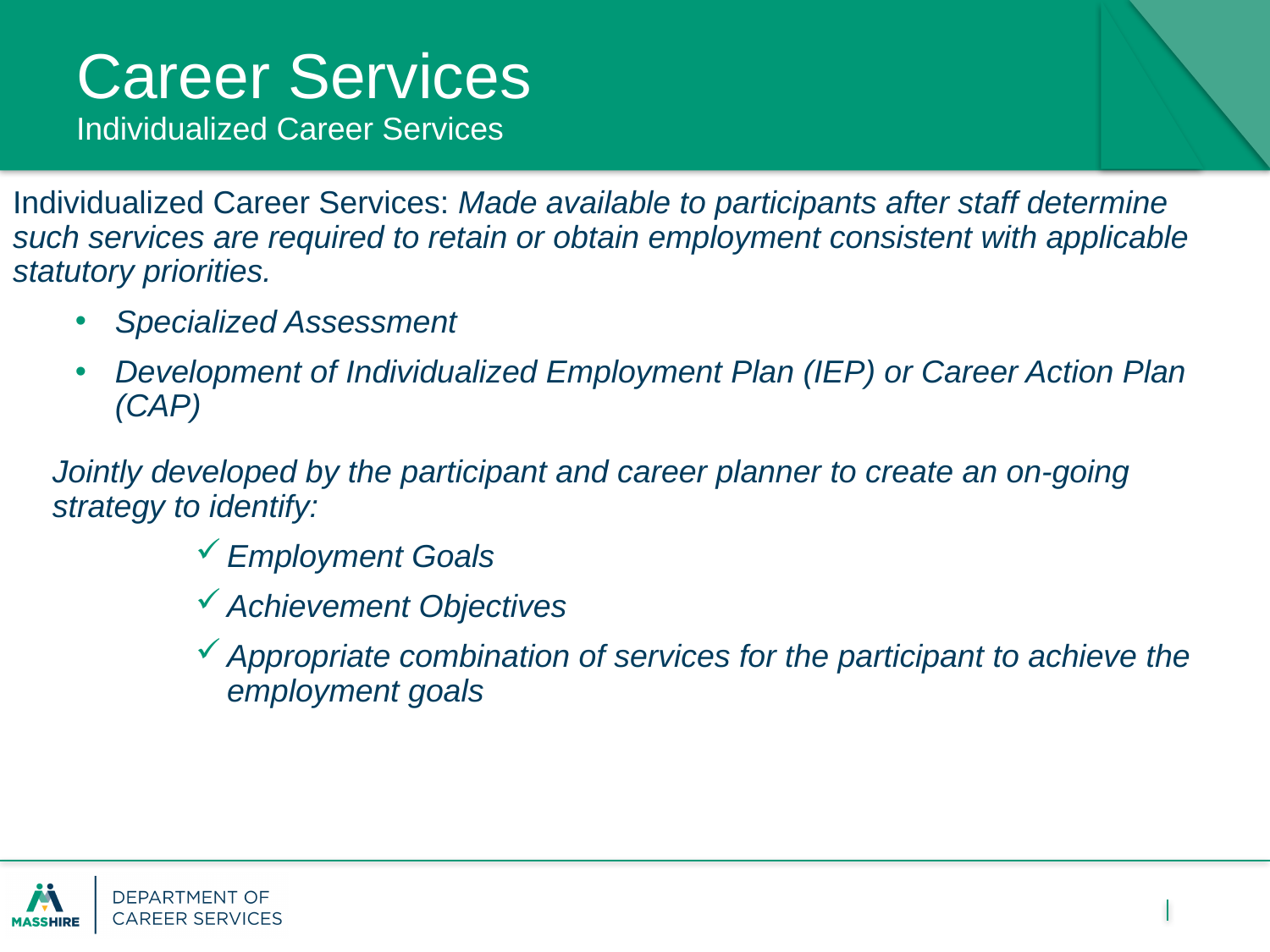

# Career Services Individualized Career Services
Individualized Career Services: Made available to participants after staff determine such services are required to retain or obtain employment consistent with applicable statutory priorities.
Specialized Assessment
Development of Individualized Employment Plan (IEP) or Career Action Plan (CAP)
Jointly developed by the participant and career planner to create an on-going strategy to identify:
Employment Goals
Achievement Objectives
Appropriate combination of services for the participant to achieve the employment goals